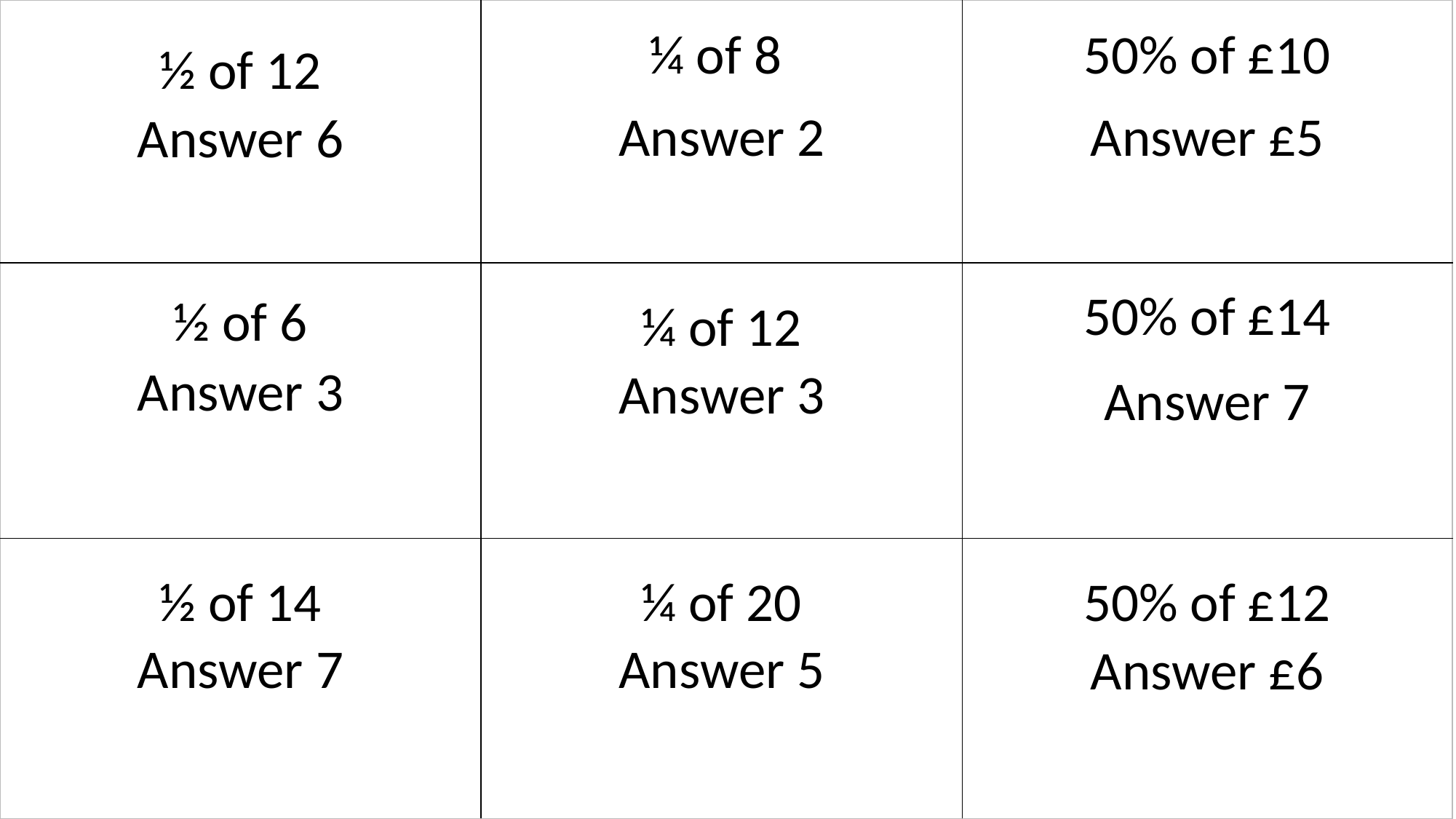

| ½ of 12 Answer 6 | ¼ of 8 Answer 2 | 50% of £10 Answer £5 |
| --- | --- | --- |
| ½ of 6 Answer 3 | ¼ of 12 Answer 3 | 50% of £14 Answer 7 |
| ½ of 14 Answer 7 | ¼ of 20 Answer 5 | 50% of £12 Answer £6 |